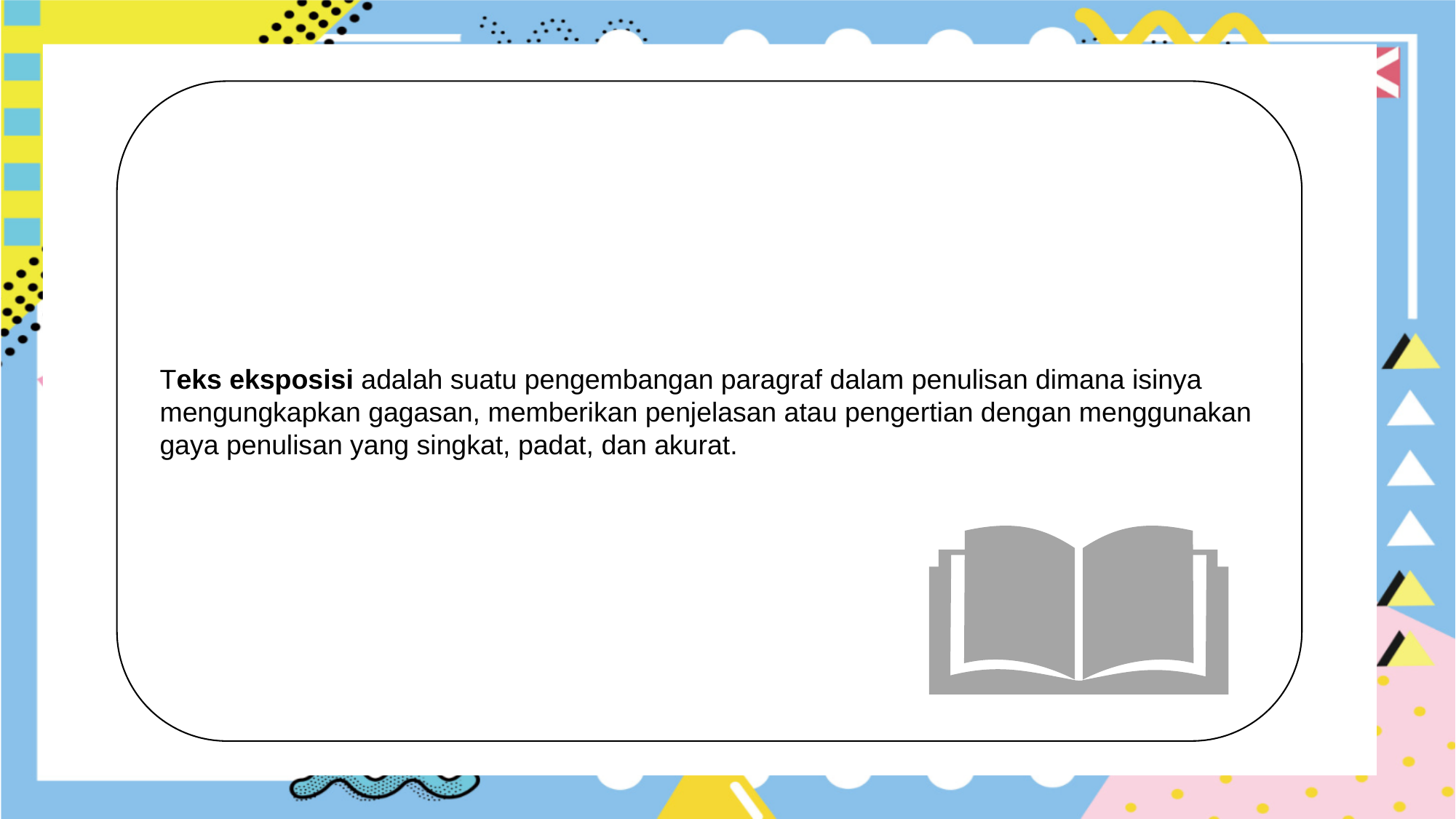

Teks eksposisi adalah suatu pengembangan paragraf dalam penulisan dimana isinya mengungkapkan gagasan, memberikan penjelasan atau pengertian dengan menggunakan gaya penulisan yang singkat, padat, dan akurat.